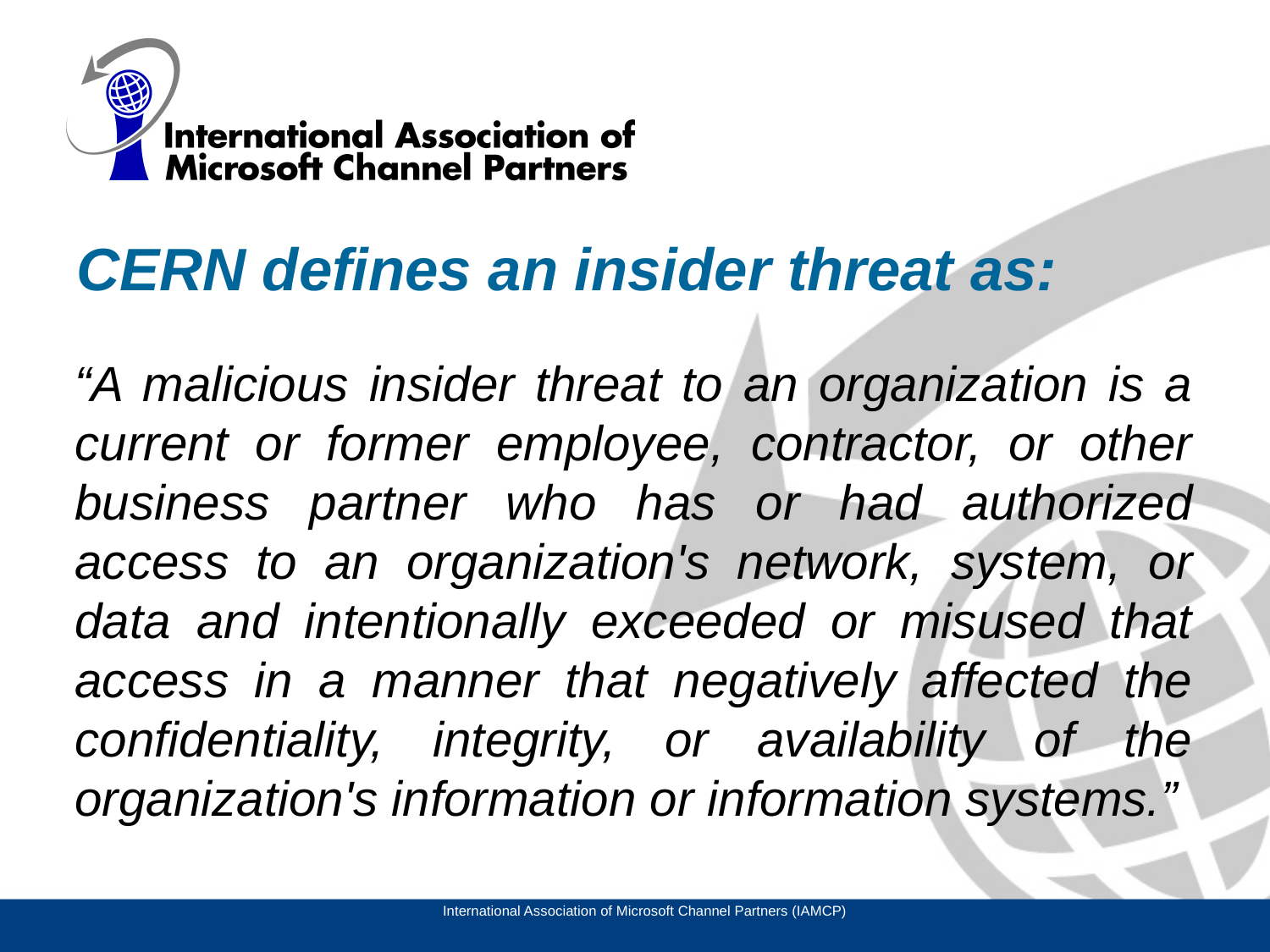

# CERN defines an insider threat as:
“A malicious insider threat to an organization is a current or former employee, contractor, or other business partner who has or had authorized access to an organization's network, system, or data and intentionally exceeded or misused that access in a manner that negatively affected the confidentiality, integrity, or availability of the organization's information or information systems.”
International Association of Microsoft Channel Partners (IAMCP)